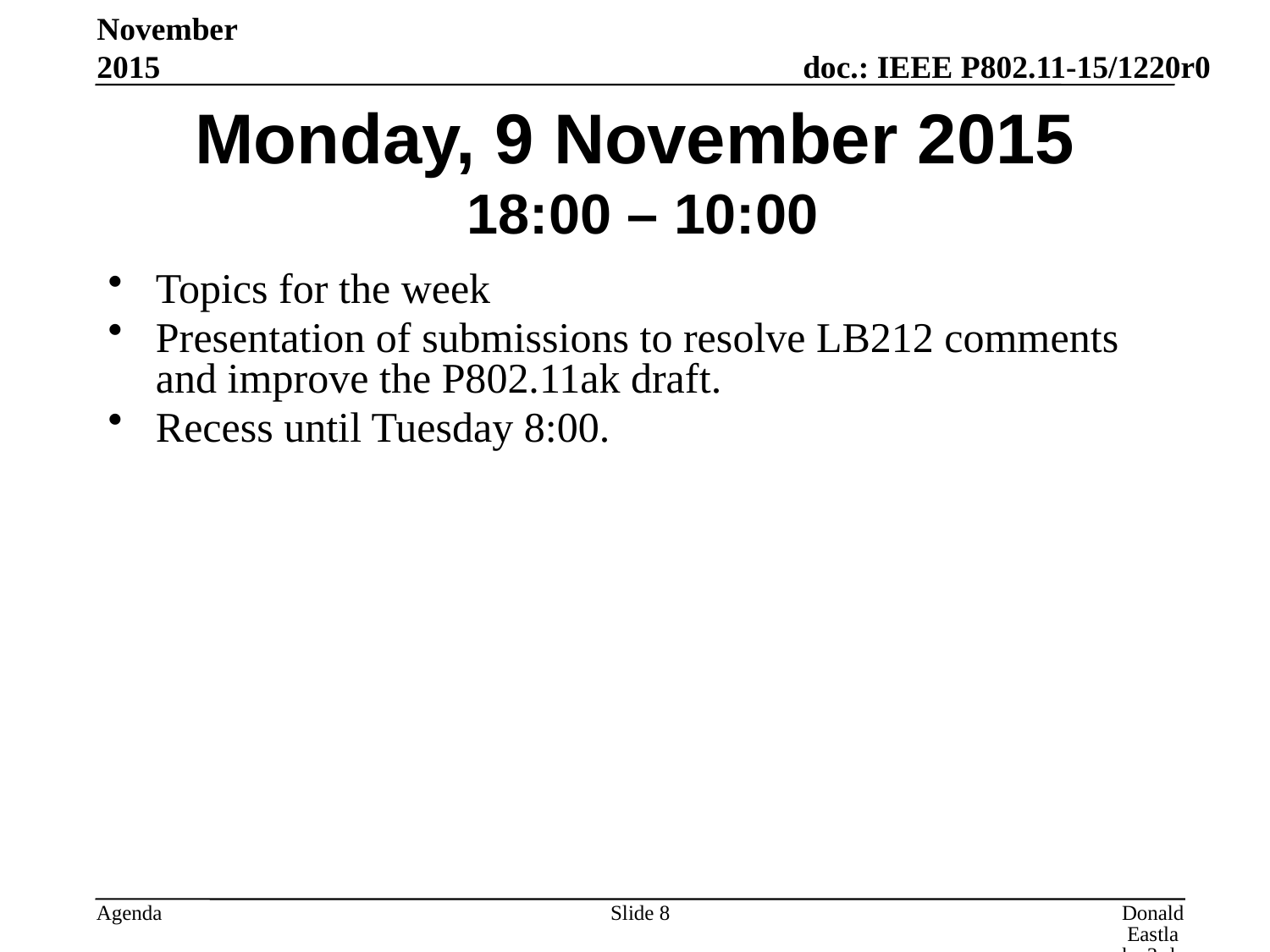

November 2015
# Monday, 9 November 2015 18:00 – 10:00
Topics for the week
Presentation of submissions to resolve LB212 comments and improve the P802.11ak draft.
Recess until Tuesday 8:00.

Slide 8
Donald Eastlake 3rd, Huawei Technologies